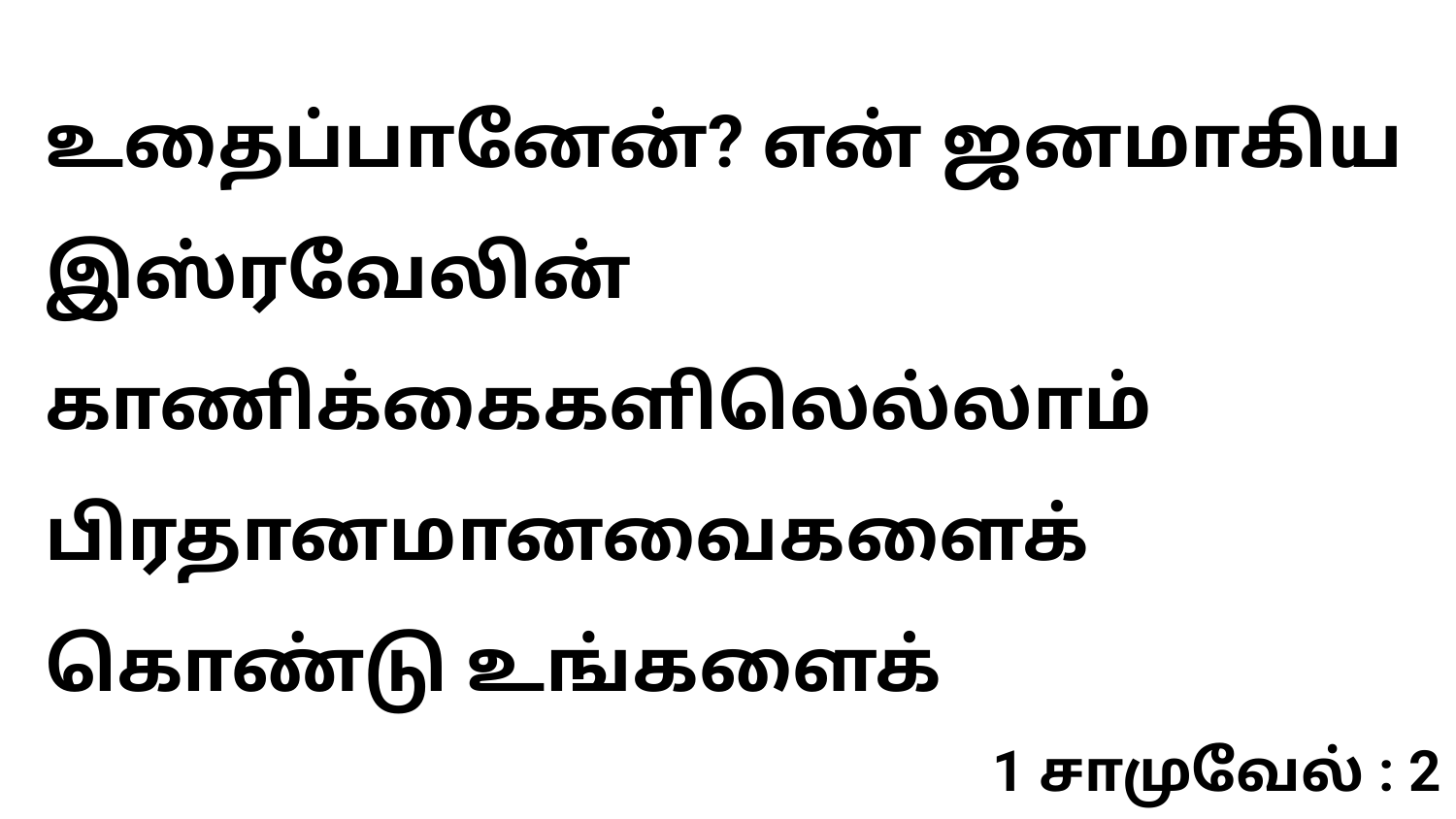

உதைப்பானேன்? என் ஜனமாகிய இஸ்ரவேலின் காணிக்கைகளிலெல்லாம் பிரதானமானவைகளைக் கொண்டு உங்களைக்
1 சாமுவேல் : 2